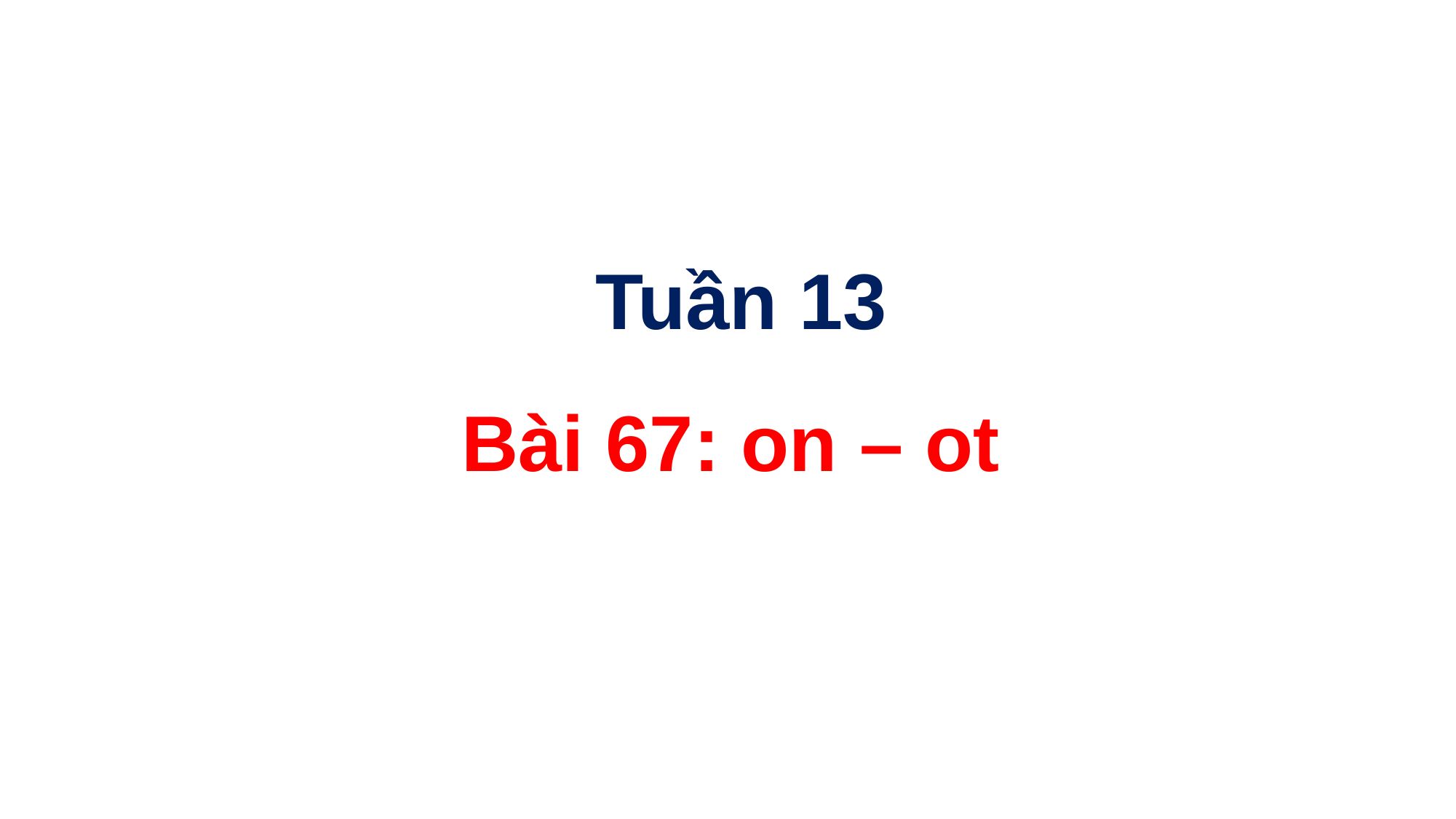

TIẾNG VIỆT 1
Tập 1
Tuần 13
Bài 67: on – ot